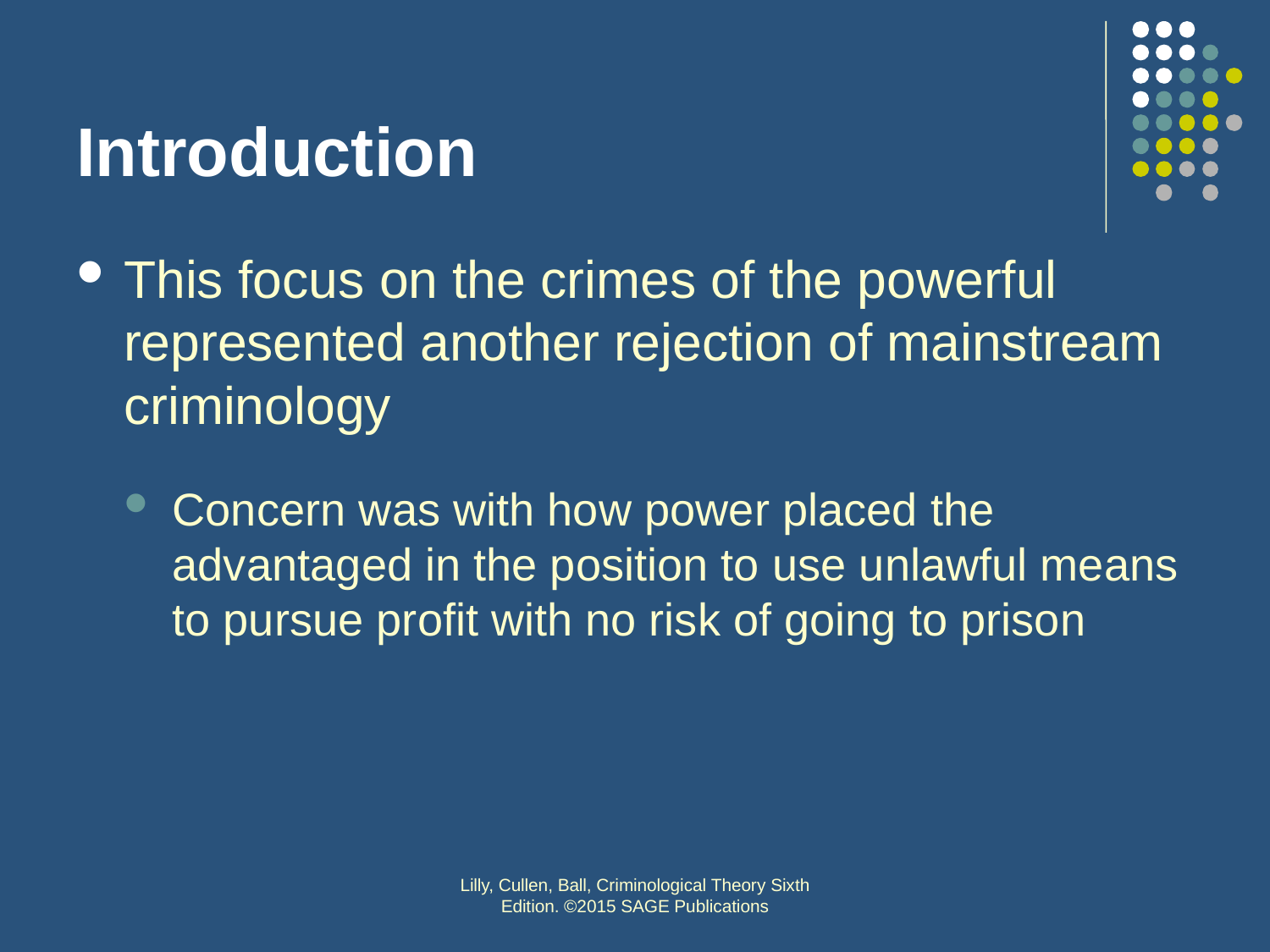

# Introduction
This focus on the crimes of the powerful represented another rejection of mainstream criminology

Concern was with how power placed the advantaged in the position to use unlawful means to pursue profit with no risk of going to prison

Lilly, Cullen, Ball, Criminological Theory Sixth Edition. ©2015 SAGE Publications